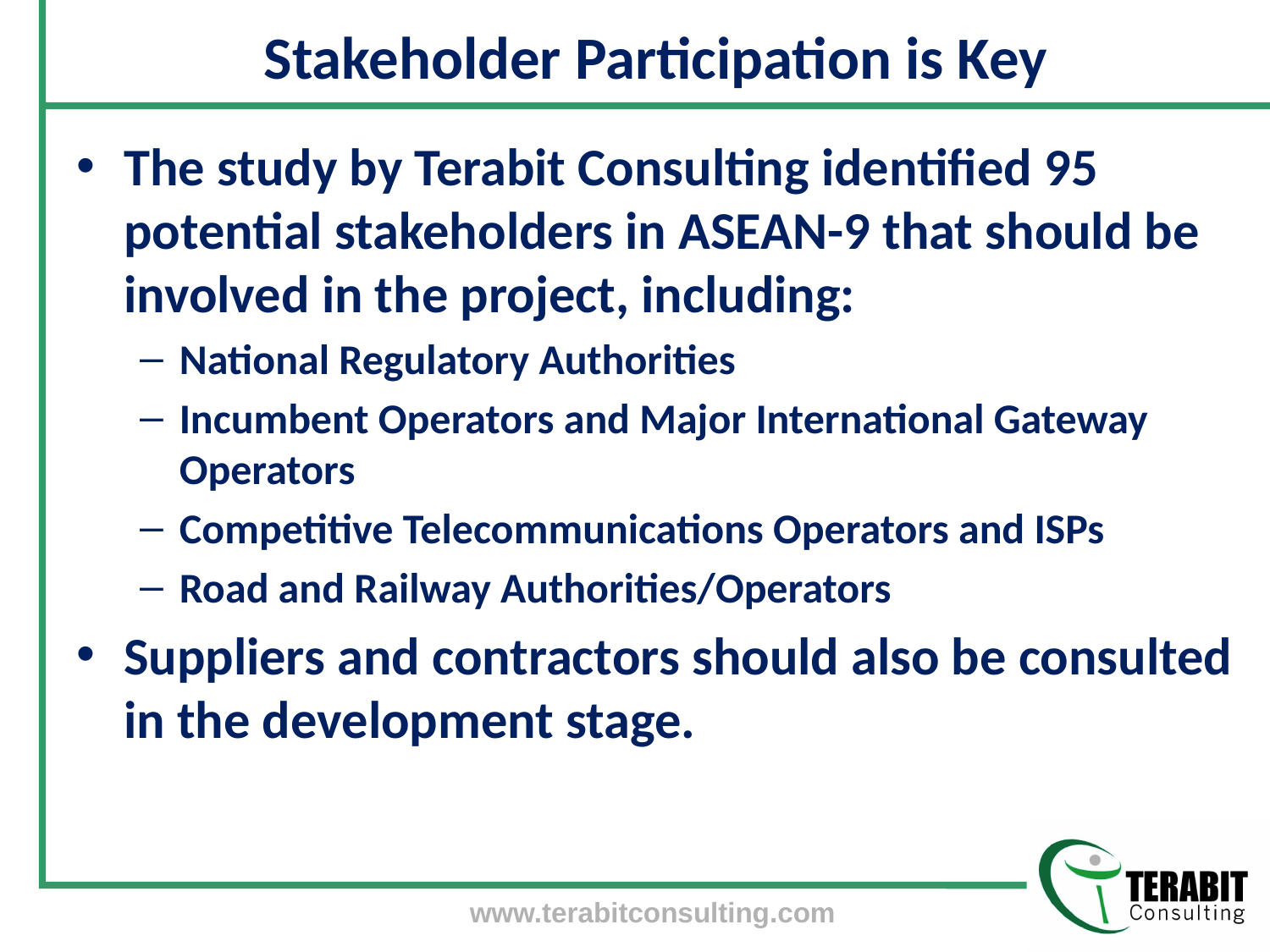

# Stakeholder Participation is Key
The study by Terabit Consulting identified 95 potential stakeholders in ASEAN-9 that should be involved in the project, including:
National Regulatory Authorities
Incumbent Operators and Major International Gateway Operators
Competitive Telecommunications Operators and ISPs
Road and Railway Authorities/Operators
Suppliers and contractors should also be consulted in the development stage.